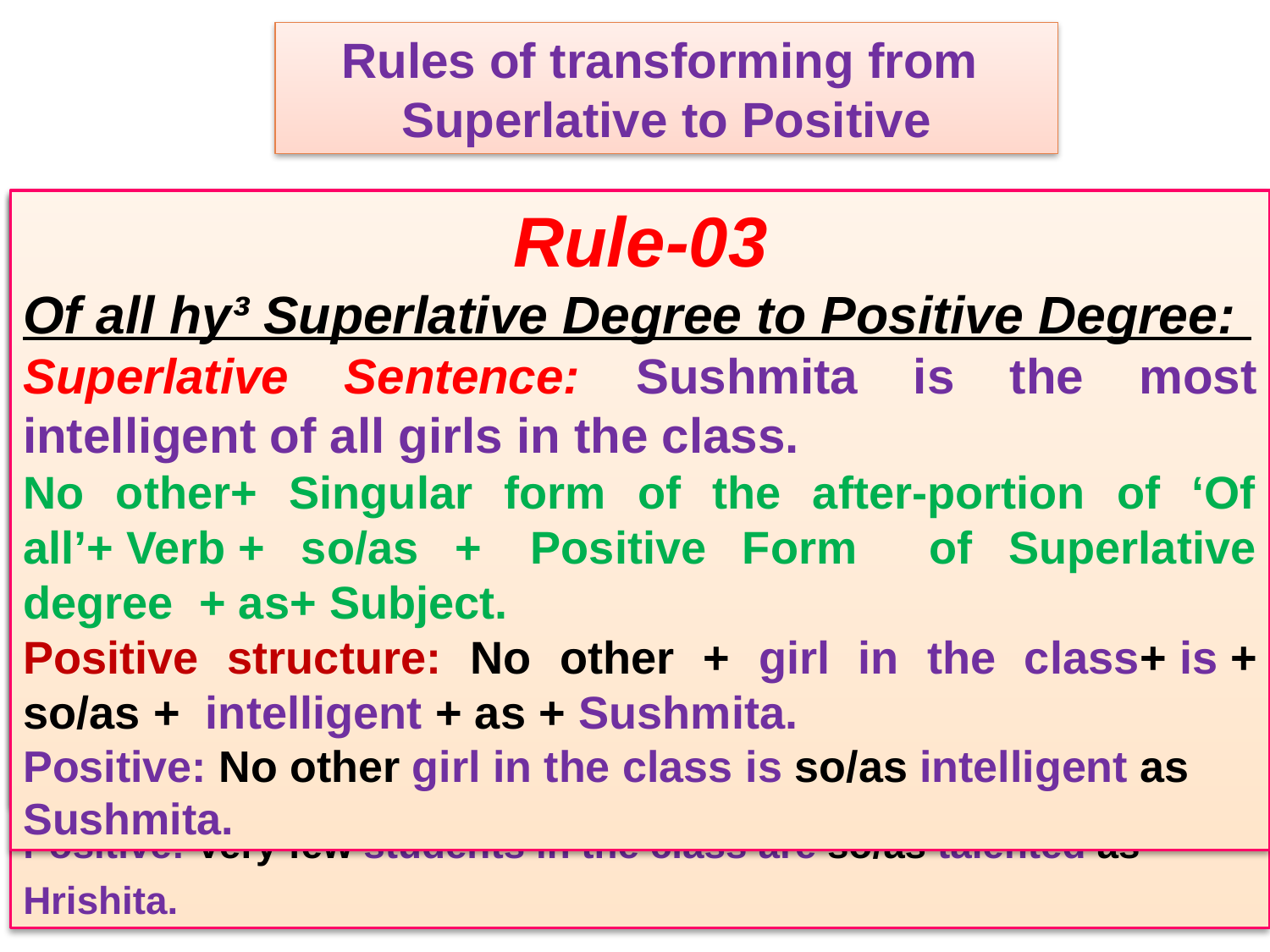

Rules of transforming from
Superlative to Positive
Rule-03
Of all hy³ Superlative Degree to Positive Degree:
Superlative Sentence: Sushmita is the most intelligent of all girls in the class.
No other+ Singular form of the after-portion of ‘Of all’+ Verb + so/as +  Positive Form  of Superlative degree  + as+ Subject.
Positive structure: No other + girl in the class+ is + so/as +  intelligent + as + Sushmita.
Positive: No other girl in the class is so/as intelligent as Sushmita.
Rule-02
One Of  hy³ Superlative Degree to Positive Degree:
Superlative Sentence: Hrishita is one of the most talented students in the class.
Very few + After-portion of Superlative degree+ Plural form of  Verb + so/as +  Positive Form  of Superlative degree  + as+ Subject.
Positive structure: Very few + students in the class+ are + so/as +  talented  + as + Hrishita.
Positive: Very few students in the class are so/as talented as Hrishita.
Rule-01
Plain Superlative Degree to Positive Degree:
Superlative Sentence: Epshita is the sweetest girl in the class.
No other + After-portion of Superlative degree+ Verb + so/as +  Positive Form  of Superlative degree  + as+ Subject.
Positive structure: No other + girl in the class + is + so/as +  sweet  + as+ Epshita.
Positive: No other girl in the class is so/as sweet as Epshita.